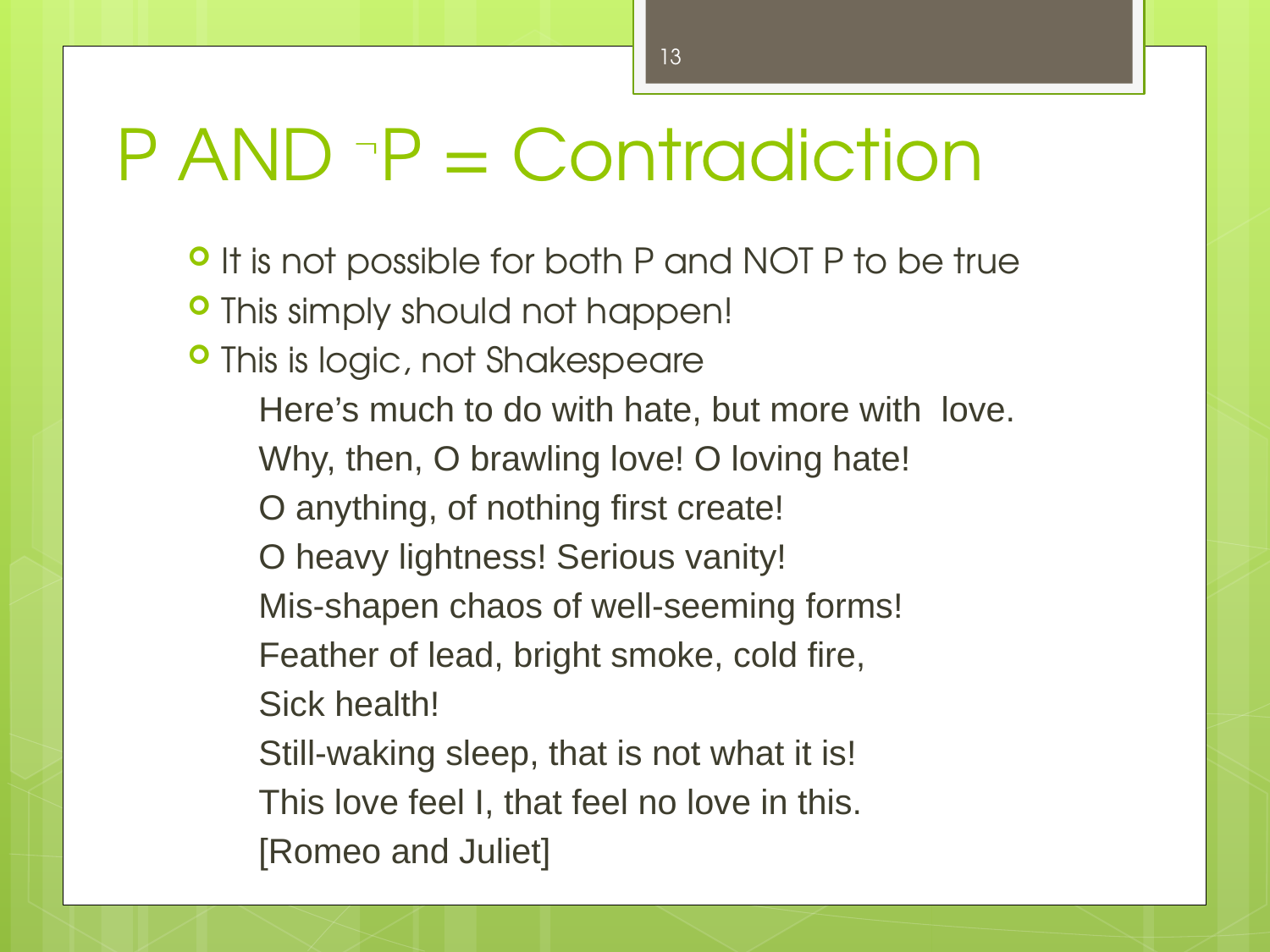

13
# P AND ¬P = Contradiction
It is not possible for both P and NOT P to be true
This simply should not happen!
This is logic, not Shakespeare
Here’s much to do with hate, but more with  love.
Why, then, O brawling love! O loving hate!
O anything, of nothing first create!
O heavy lightness! Serious vanity!
Mis-shapen chaos of well-seeming forms!
Feather of lead, bright smoke, cold fire,
Sick health!
Still-waking sleep, that is not what it is!
This love feel I, that feel no love in this.
			[Romeo and Juliet]